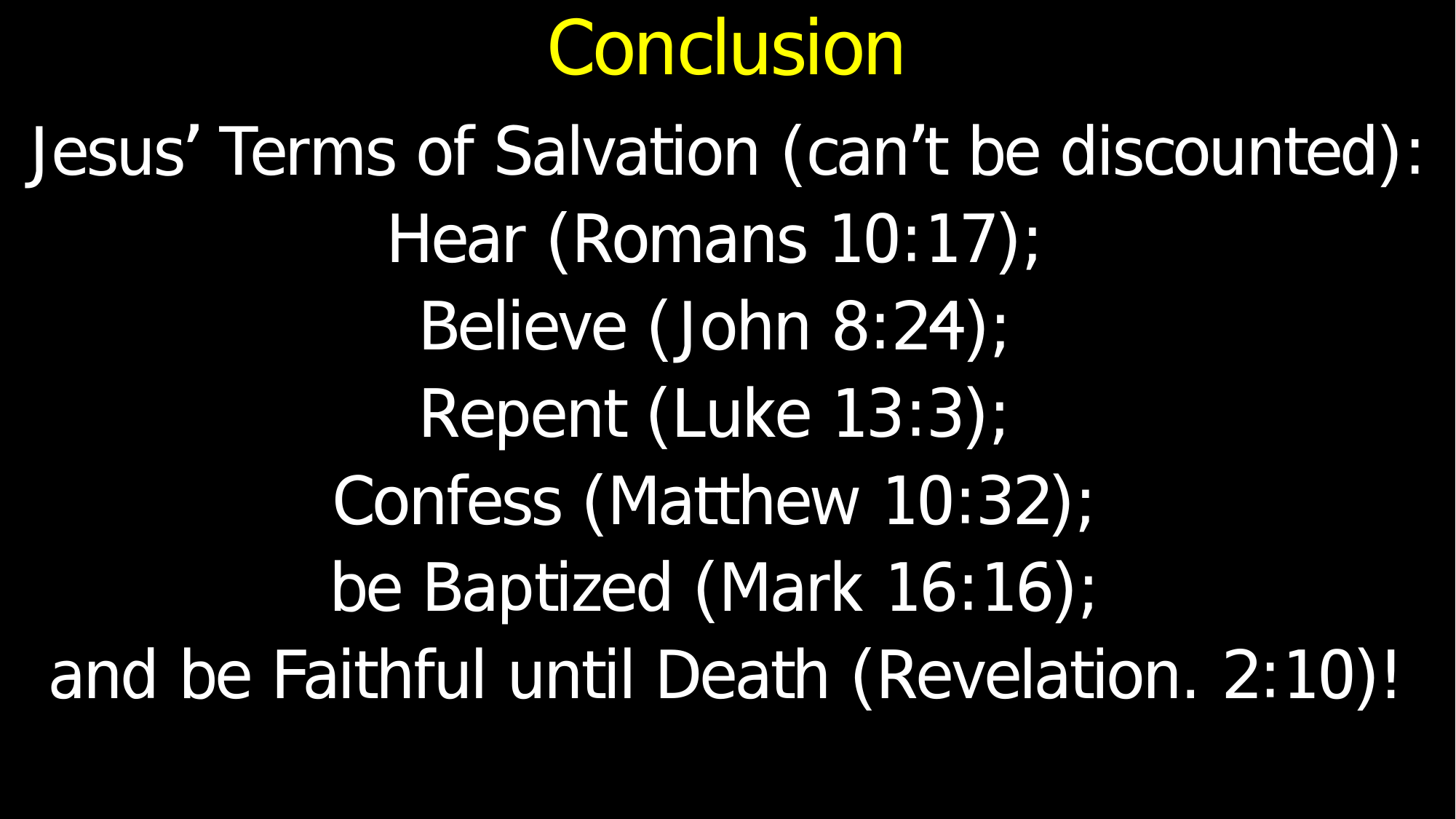

# Conclusion
Jesus’ Terms of Salvation (can’t be discounted):
Hear (Romans 10:17);
Believe (John 8:24);
Repent (Luke 13:3);
Confess (Matthew 10:32);
be Baptized (Mark 16:16);
and be Faithful until Death (Revelation. 2:10)!